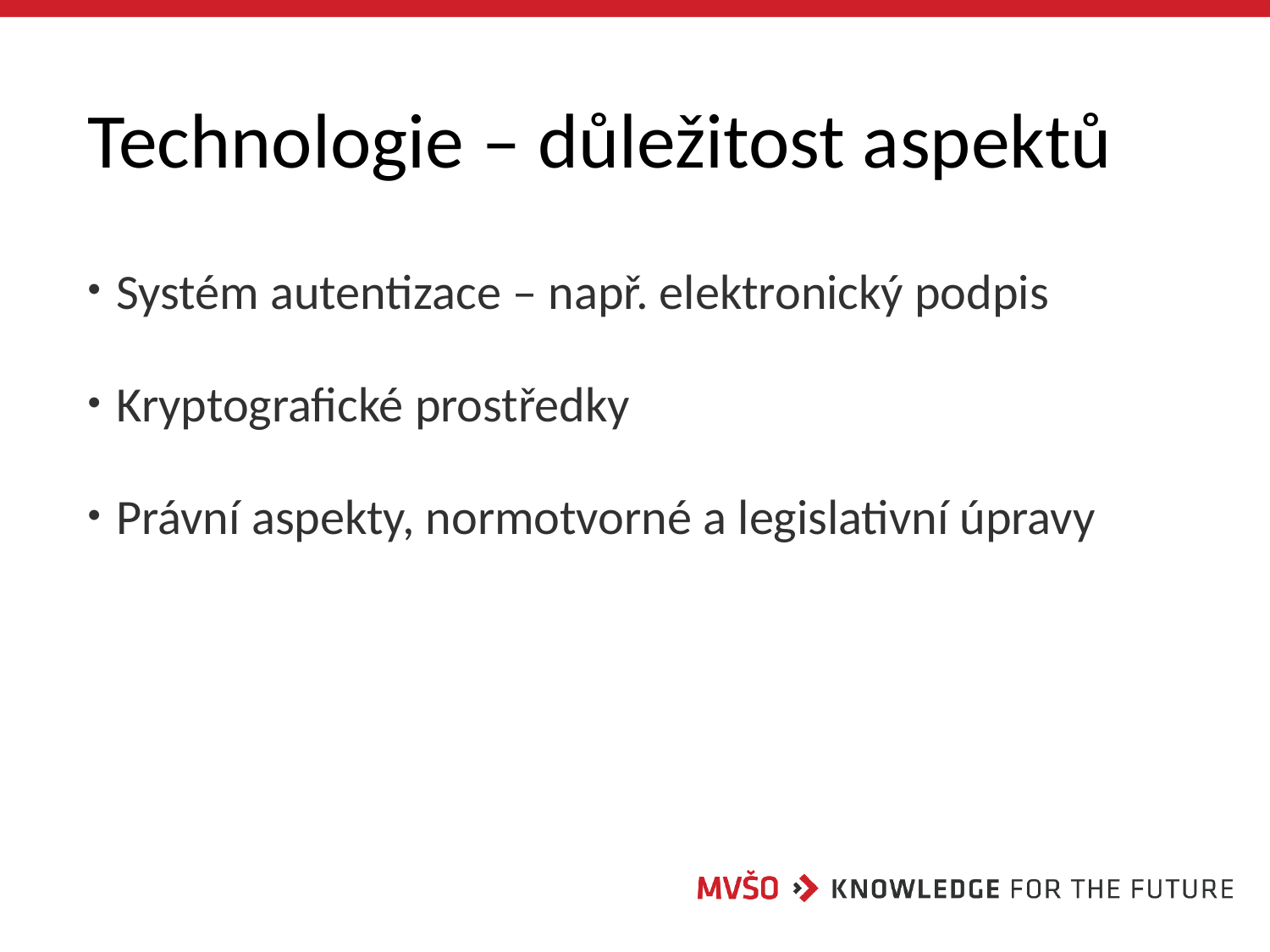

# Technologie – důležitost aspektů
 Systém autentizace – např. elektronický podpis

 Kryptografické prostředky

 Právní aspekty, normotvorné a legislativní úpravy